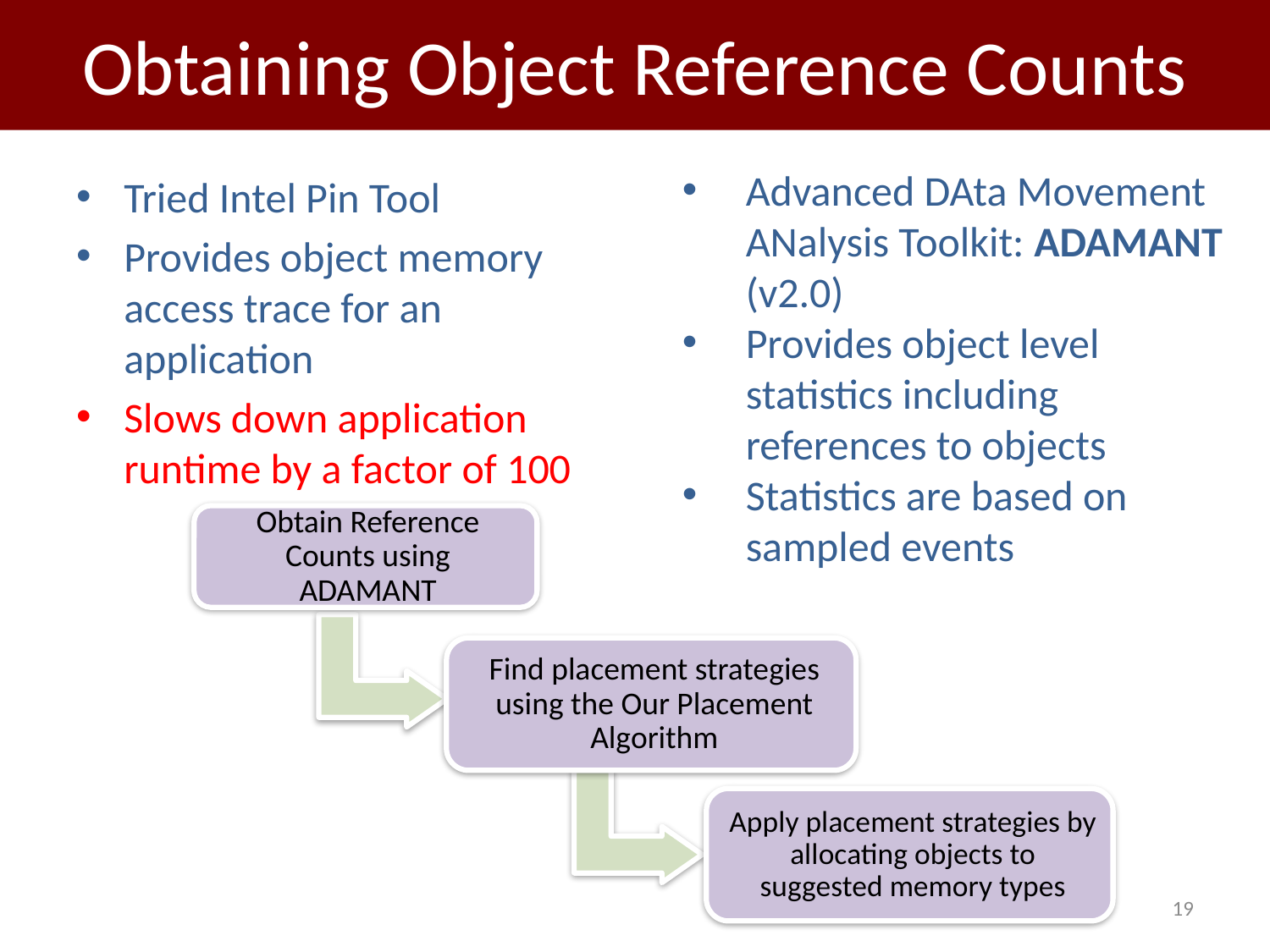

# Obtaining Object Reference Counts
Advanced DAta Movement ANalysis Toolkit: ADAMANT (v2.0)
Provides object level statistics including references to objects
Statistics are based on sampled events

Tried Intel Pin Tool
Provides object memory access trace for an application
Slows down application runtime by a factor of 100
Obtain Reference Counts using ADAMANT
Find placement strategies using the Our Placement Algorithm
Apply placement strategies by allocating objects to suggested memory types
19